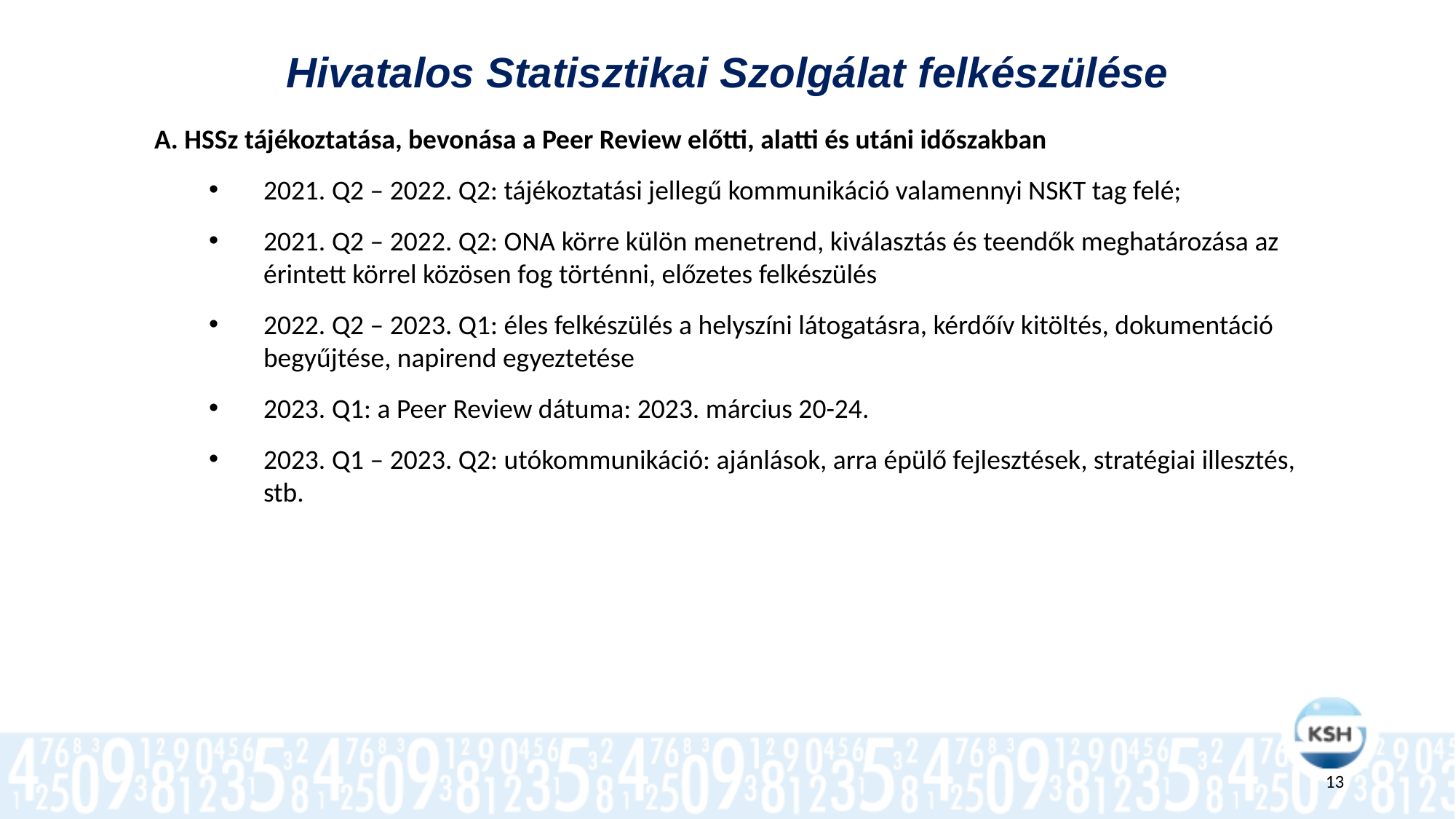

Hivatalos Statisztikai Szolgálat felkészülése
A. HSSz tájékoztatása, bevonása a Peer Review előtti, alatti és utáni időszakban
2021. Q2 – 2022. Q2: tájékoztatási jellegű kommunikáció valamennyi NSKT tag felé;
2021. Q2 – 2022. Q2: ONA körre külön menetrend, kiválasztás és teendők meghatározása az érintett körrel közösen fog történni, előzetes felkészülés
2022. Q2 – 2023. Q1: éles felkészülés a helyszíni látogatásra, kérdőív kitöltés, dokumentáció begyűjtése, napirend egyeztetése
2023. Q1: a Peer Review dátuma: 2023. március 20-24.
2023. Q1 – 2023. Q2: utókommunikáció: ajánlások, arra épülő fejlesztések, stratégiai illesztés, stb.

13